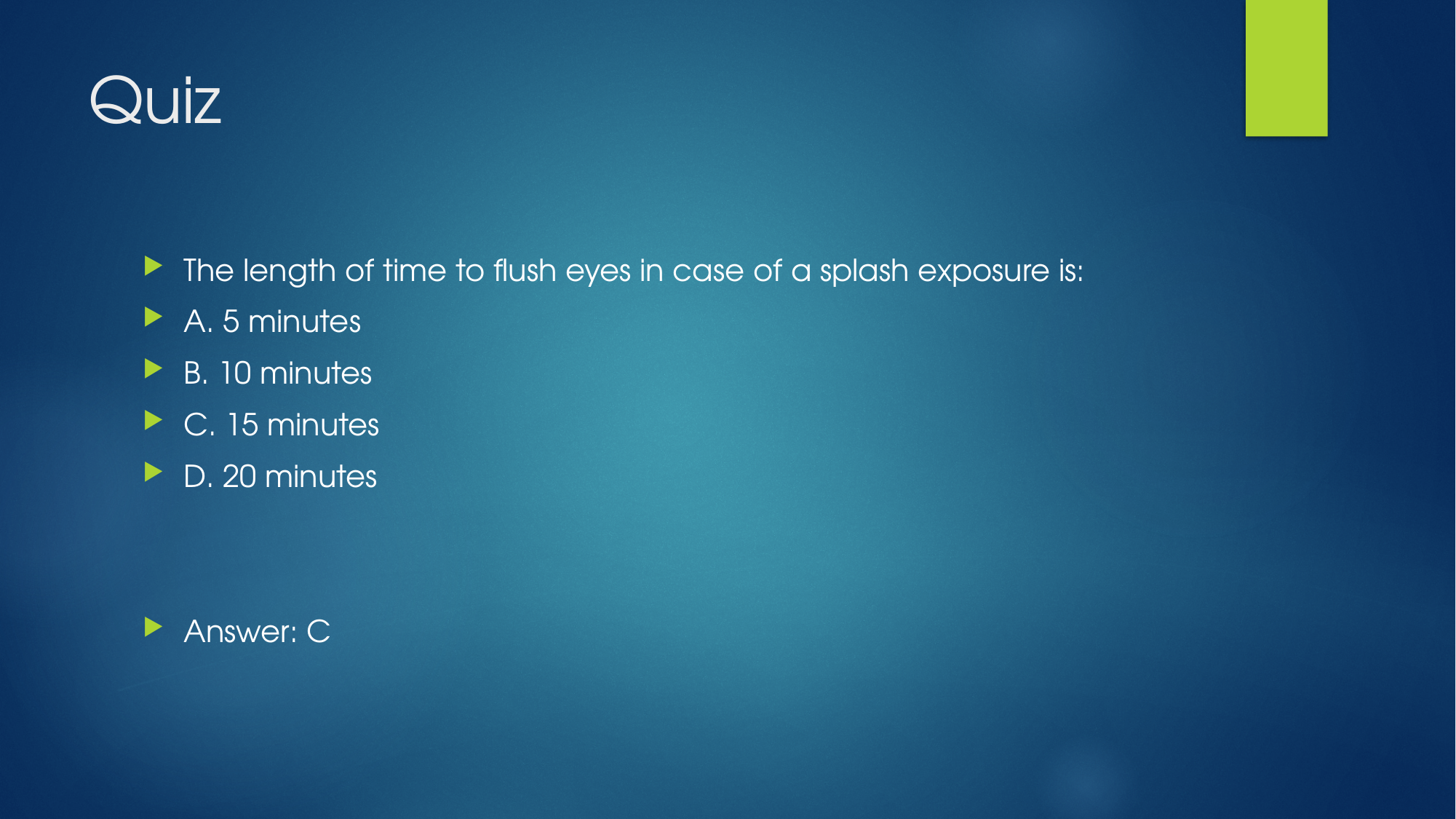

# Quiz
The length of time to flush eyes in case of a splash exposure is:
A. 5 minutes
B. 10 minutes
C. 15 minutes
D. 20 minutes

Answer: C